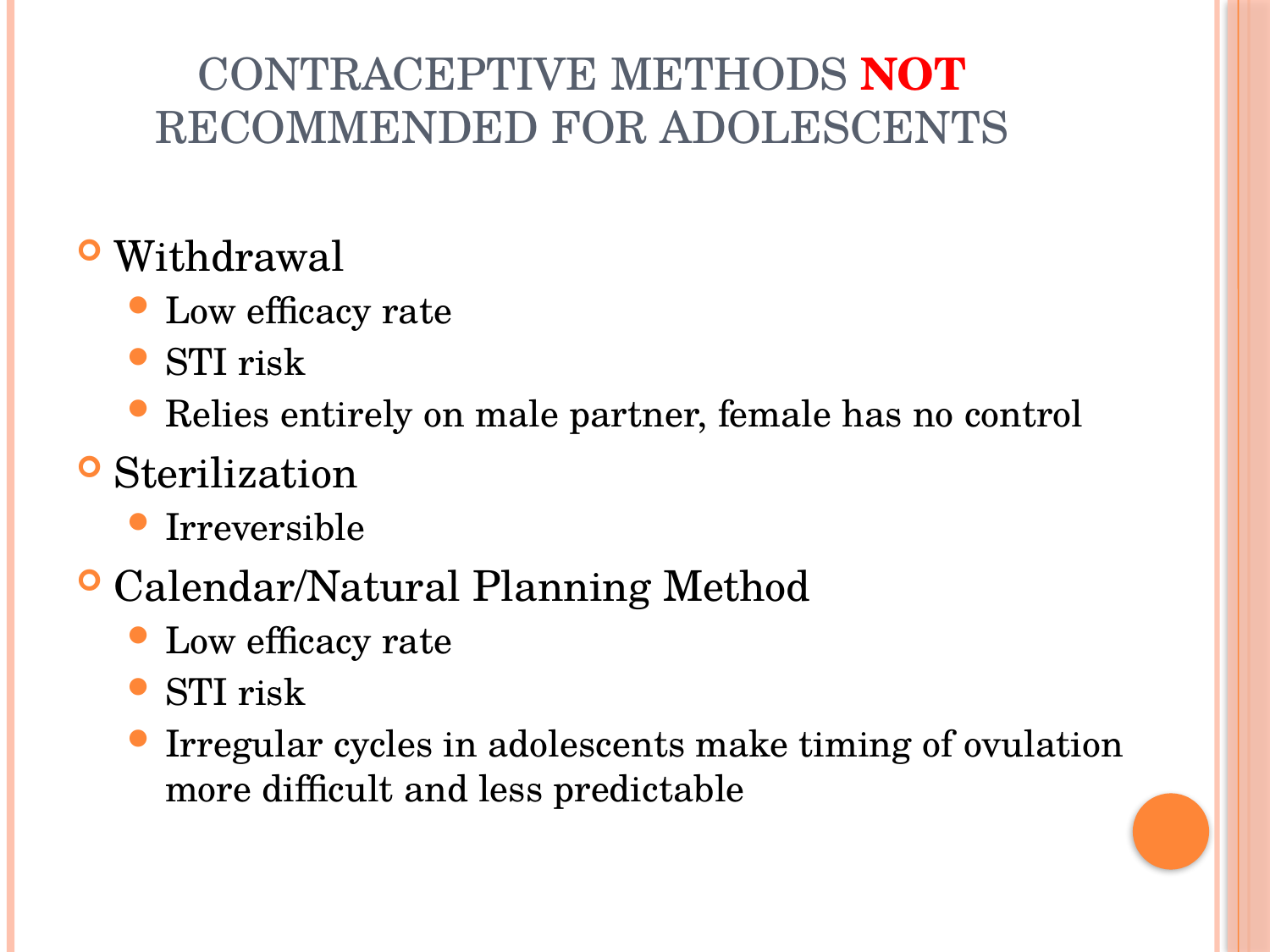

CONTRACEPTIVE METHODS NOT RECOMMENDED FOR ADOLESCENTS
Withdrawal
Low efficacy rate
STI risk
Relies entirely on male partner, female has no control
Sterilization
Irreversible
Calendar/Natural Planning Method
Low efficacy rate
STI risk
Irregular cycles in adolescents make timing of ovulation more difficult and less predictable